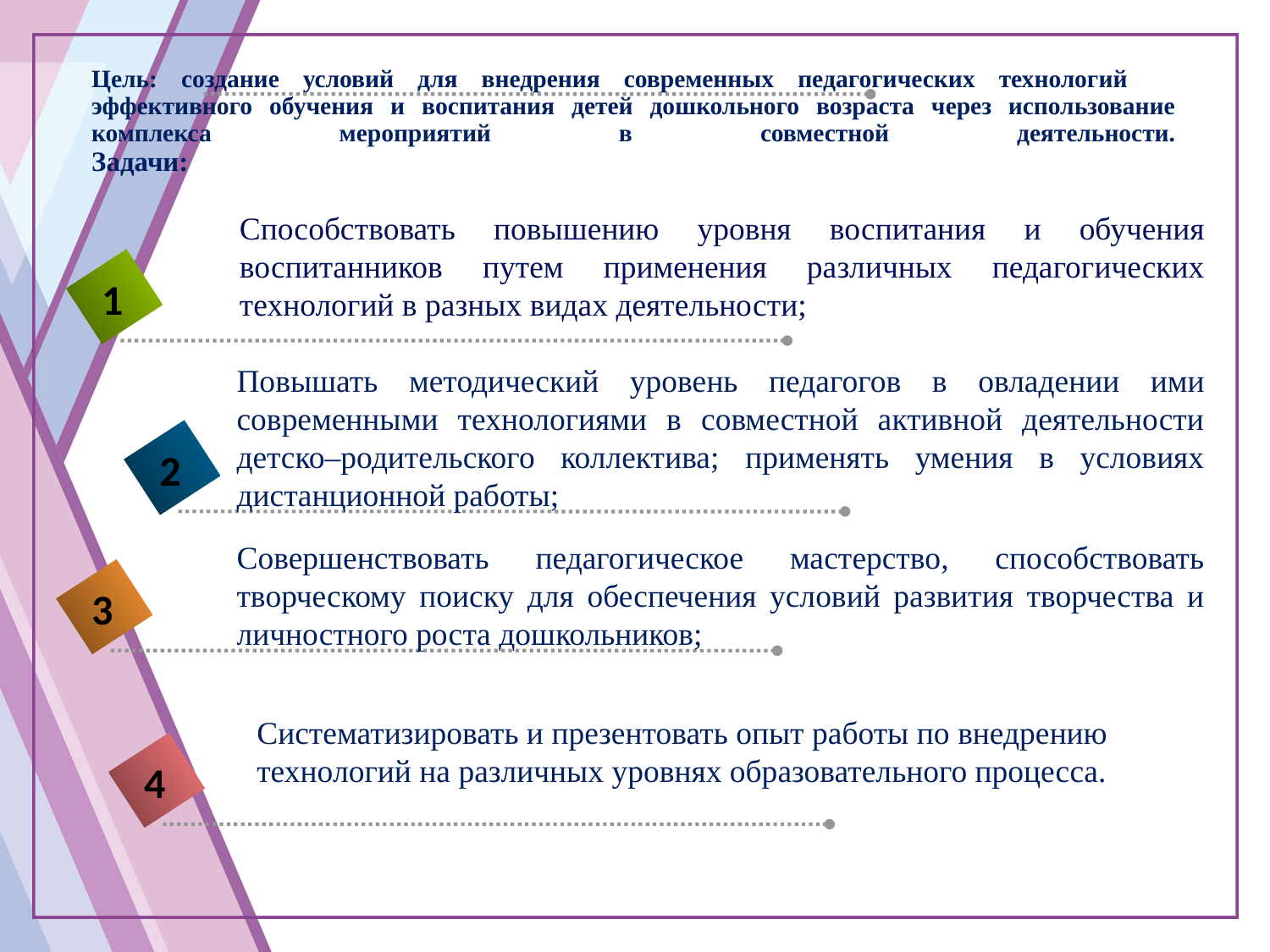

# Цель: создание условий для внедрения современных педагогических технологий   эффективного обучения и воспитания детей дошкольного возраста через использование комплекса мероприятий в совместной деятельности. Задачи:

Способствовать повышению уровня воспитания и обучения воспитанников путем применения различных педагогических технологий в разных видах деятельности;

1

Повышать методический уровень педагогов в овладении ими современными технологиями в совместной активной деятельности детско–родительского коллектива; применять умения в условиях дистанционной работы;

2

Совершенствовать педагогическое мастерство, способствовать творческому поиску для обеспечения условий развития творчества и личностного роста дошкольников;

3

Систематизировать и презентовать опыт работы по внедрению
технологий на различных уровнях образовательного процесса.

4